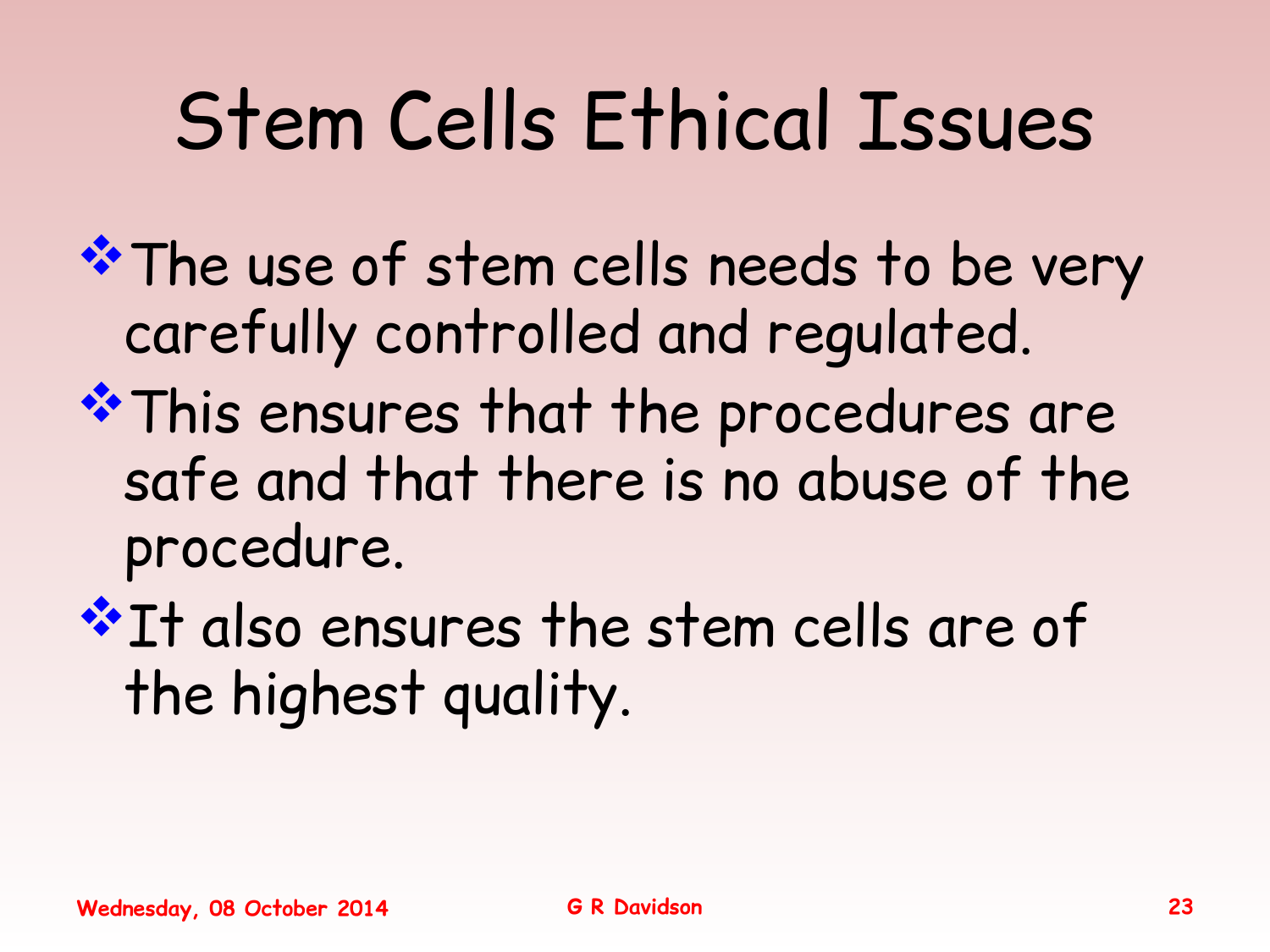

# Stem Cells Ethical Issues
The use of stem cells needs to be very carefully controlled and regulated.
This ensures that the procedures are safe and that there is no abuse of the procedure.
It also ensures the stem cells are of the highest quality.
Wednesday, 08 October 2014
G R Davidson
23